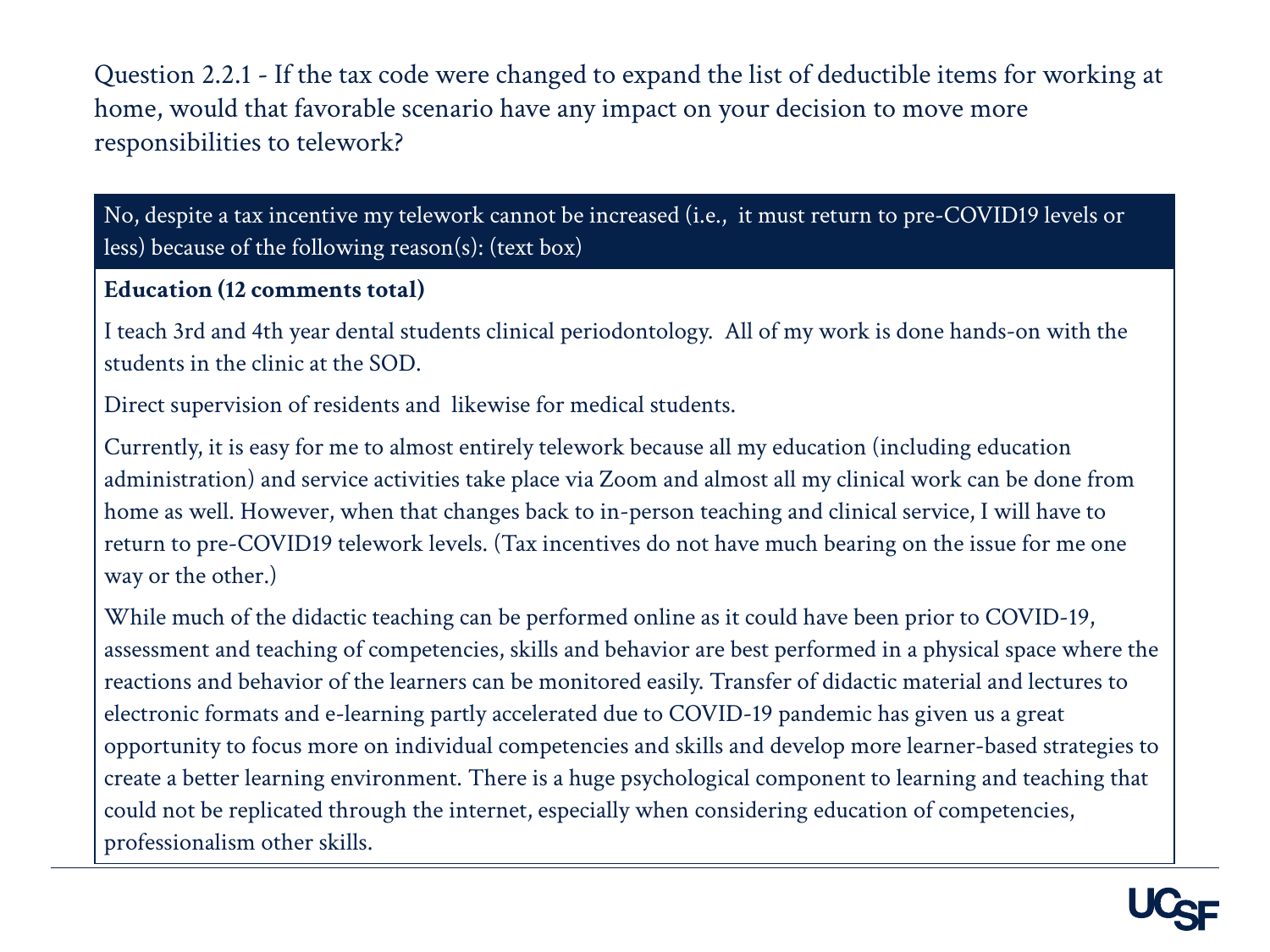

Question 2.2.1 - If the tax code were changed to expand the list of deductible items for working at home, would that favorable scenario have any impact on your decision to move more responsibilities to telework?
| No, despite a tax incentive my telework cannot be increased (i.e., it must return to pre-COVID19 levels or less) because of the following reason(s): (text box) |
| --- |
| Education (12 comments total) |
| I teach 3rd and 4th year dental students clinical periodontology. All of my work is done hands-on with the students in the clinic at the SOD. |
| Direct supervision of residents and likewise for medical students. |
| Currently, it is easy for me to almost entirely telework because all my education (including education administration) and service activities take place via Zoom and almost all my clinical work can be done from home as well. However, when that changes back to in-person teaching and clinical service, I will have to return to pre-COVID19 telework levels. (Tax incentives do not have much bearing on the issue for me one way or the other.) |
| While much of the didactic teaching can be performed online as it could have been prior to COVID-19, assessment and teaching of competencies, skills and behavior are best performed in a physical space where the reactions and behavior of the learners can be monitored easily. Transfer of didactic material and lectures to electronic formats and e-learning partly accelerated due to COVID-19 pandemic has given us a great opportunity to focus more on individual competencies and skills and develop more learner-based strategies to create a better learning environment. There is a huge psychological component to learning and teaching that could not be replicated through the internet, especially when considering education of competencies, professionalism other skills. |